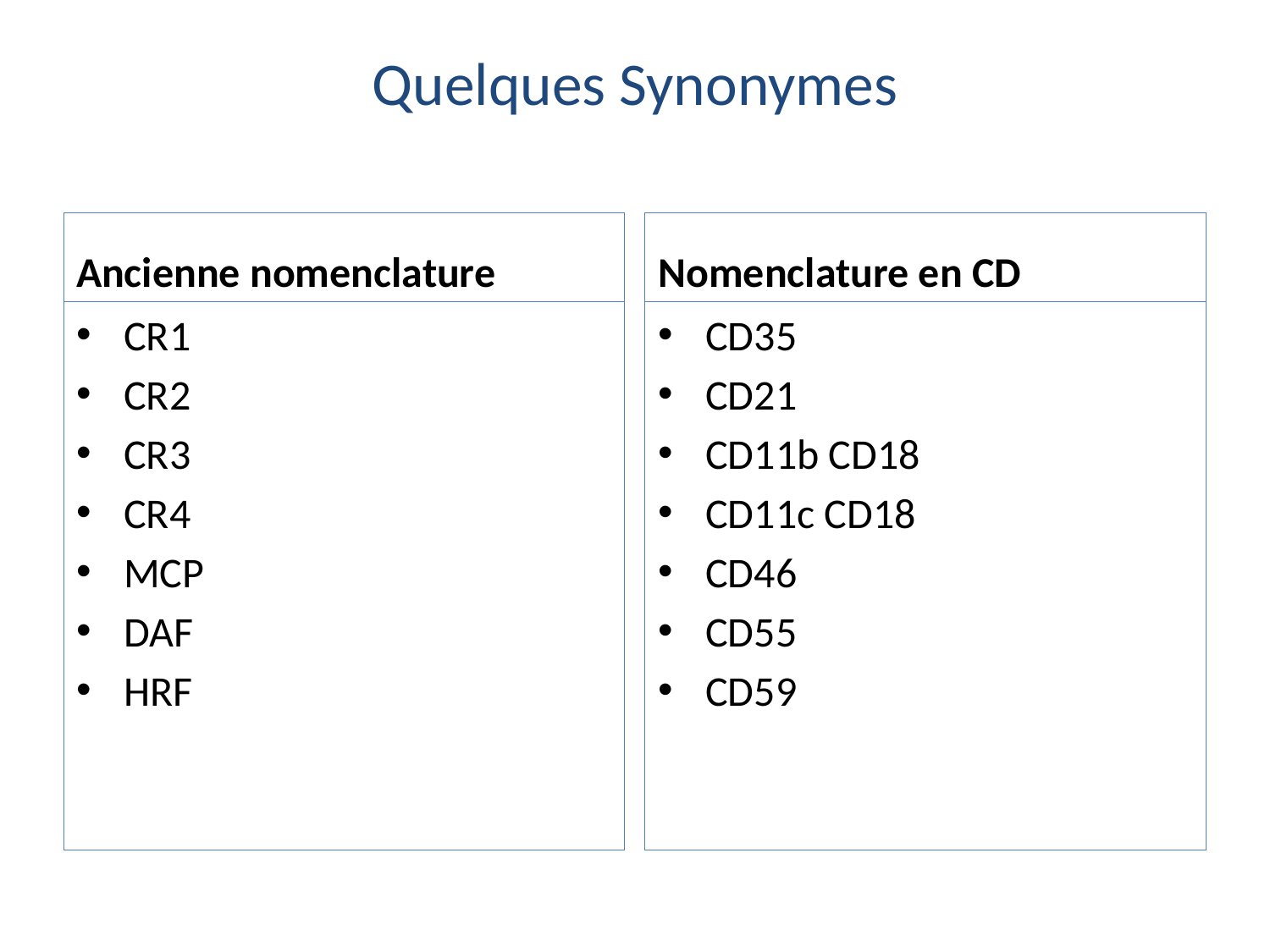

# Quelques Synonymes
Ancienne nomenclature
Nomenclature en CD
CR1
CR2
CR3
CR4
MCP
DAF
HRF
CD35
CD21
CD11b CD18
CD11c CD18
CD46
CD55
CD59

Immunologie fondamentale par le Pr A GHAFFOUR
9